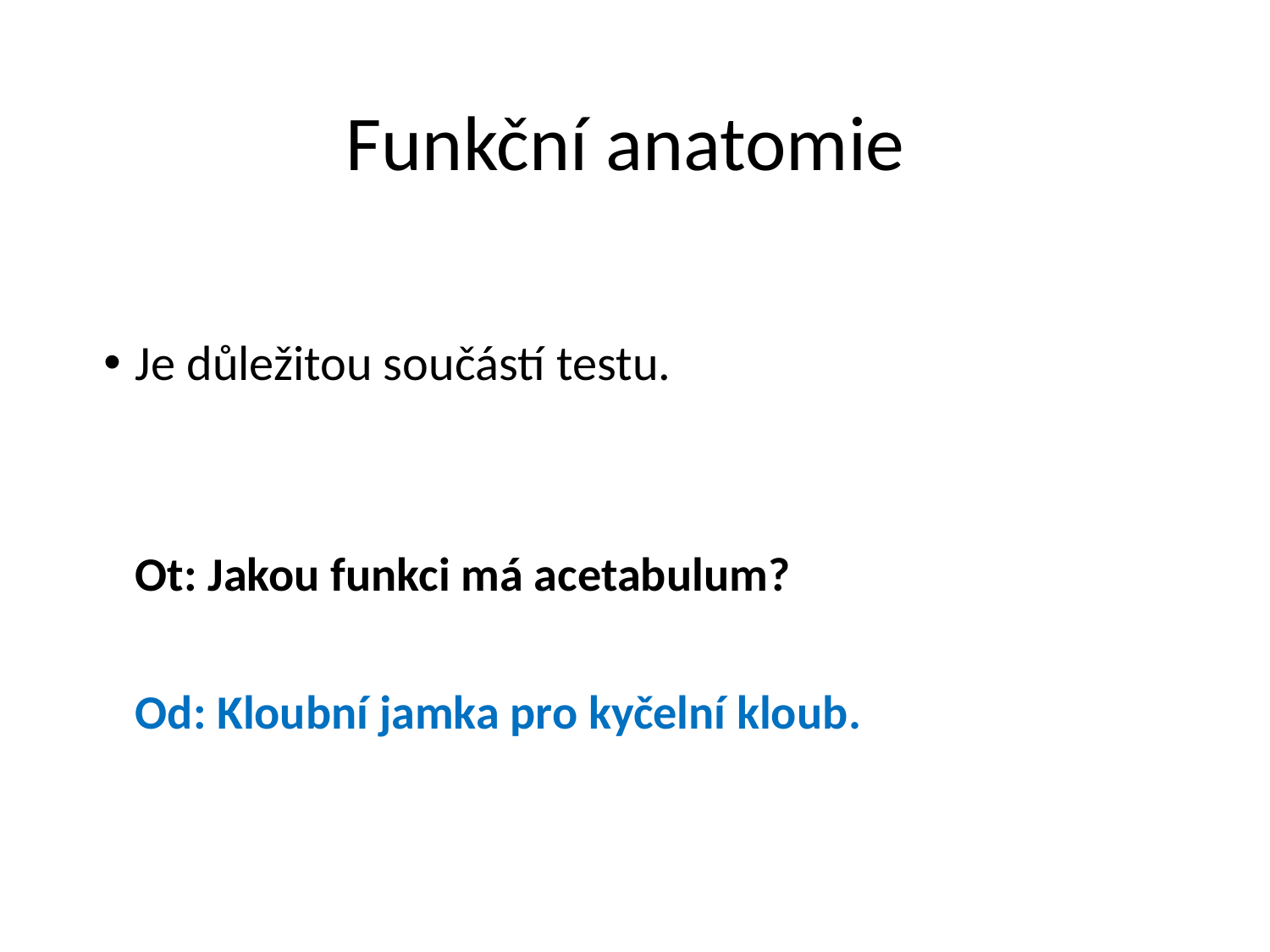

# Funkční anatomie
Je důležitou součástí testu.

	Ot: Jakou funkci má acetabulum?

	Od: Kloubní jamka pro kyčelní kloub.